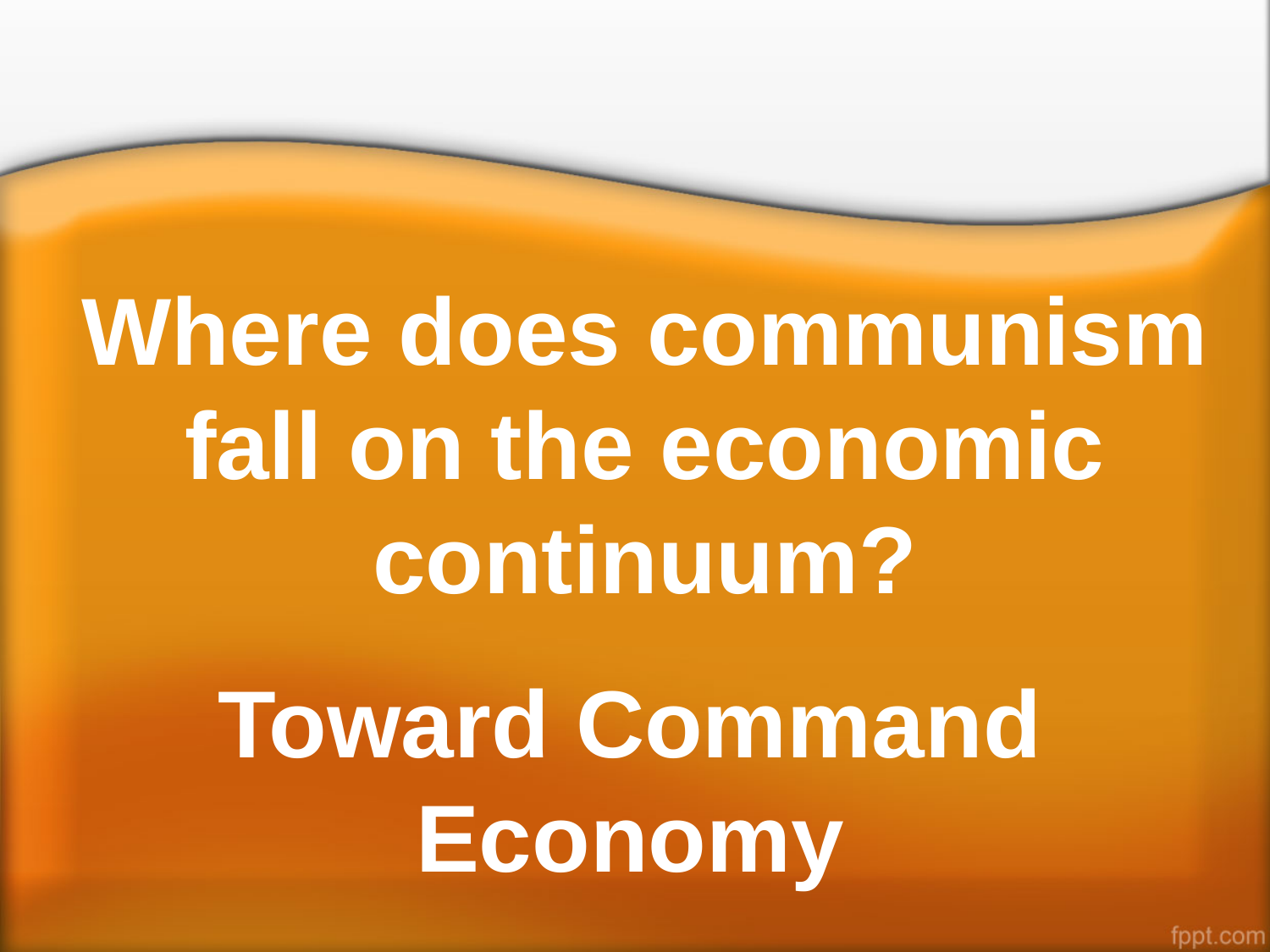

# Where does communism fall on the economic continuum?
Toward Command Economy